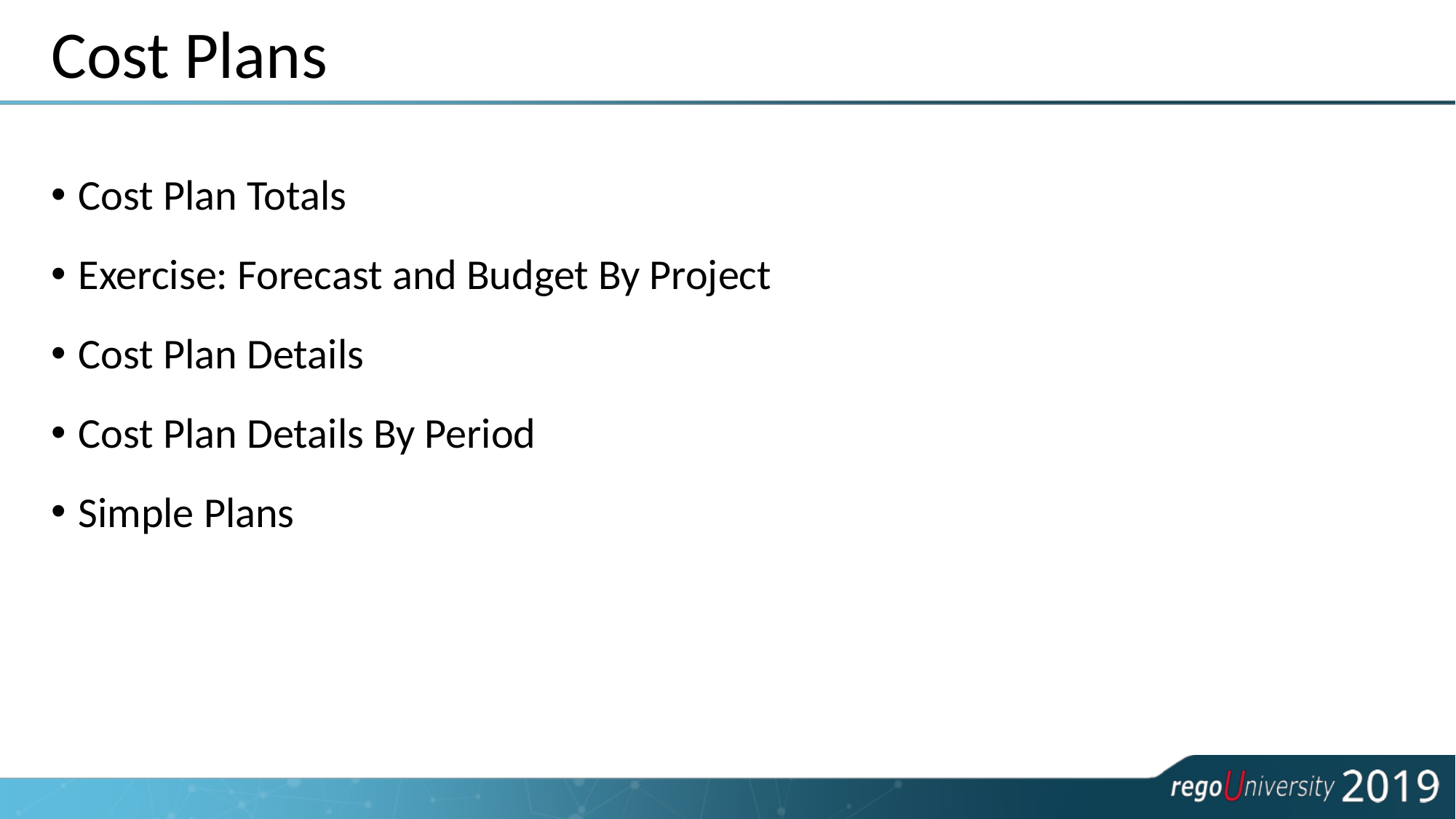

# Cost Plans
Cost Plan Totals
Exercise: Forecast and Budget By Project
Cost Plan Details
Cost Plan Details By Period
Simple Plans